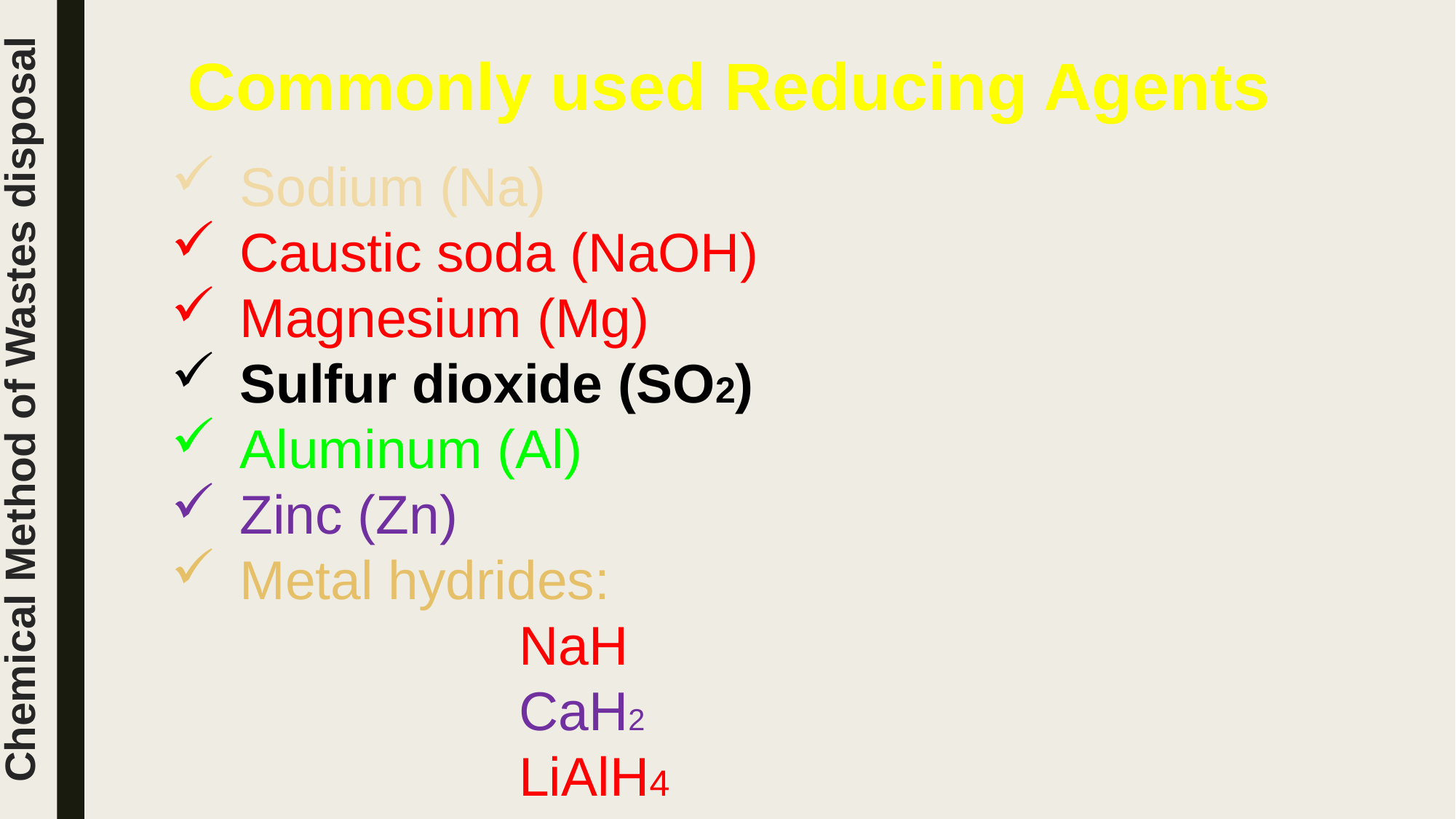

Commonly used Reducing Agents
Sodium (Na)
Caustic soda (NaOH)
Magnesium (Mg)
Sulfur dioxide (SO2)
Aluminum (Al)
Zinc (Zn)
Metal hydrides:
                       NaH
                       CaH2
                       LiAlH4
Chemical Method of Wastes disposal